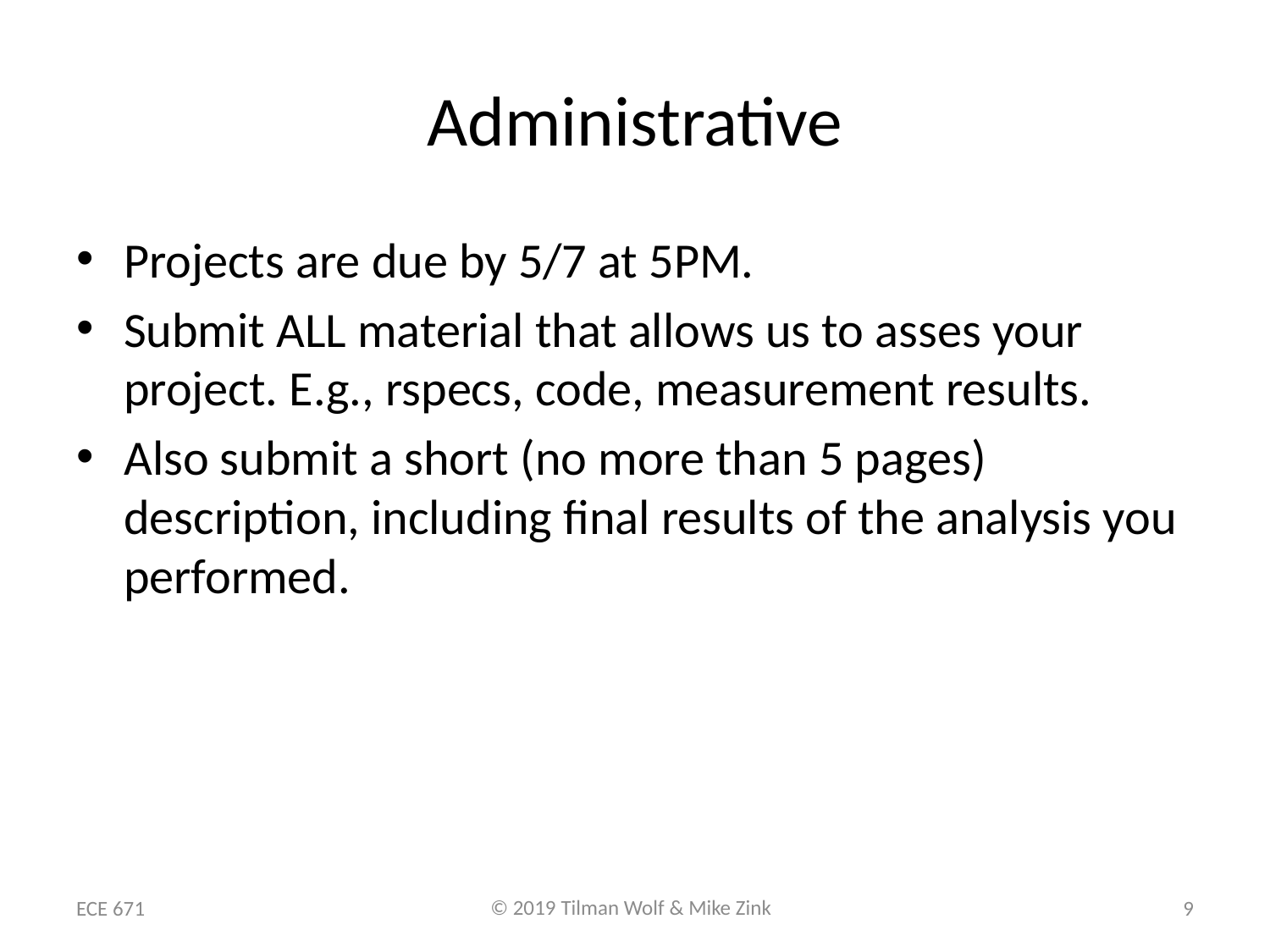

# Administrative
Projects are due by 5/7 at 5PM.
Submit ALL material that allows us to asses your project. E.g., rspecs, code, measurement results.
Also submit a short (no more than 5 pages) description, including final results of the analysis you performed.
ECE 671
9